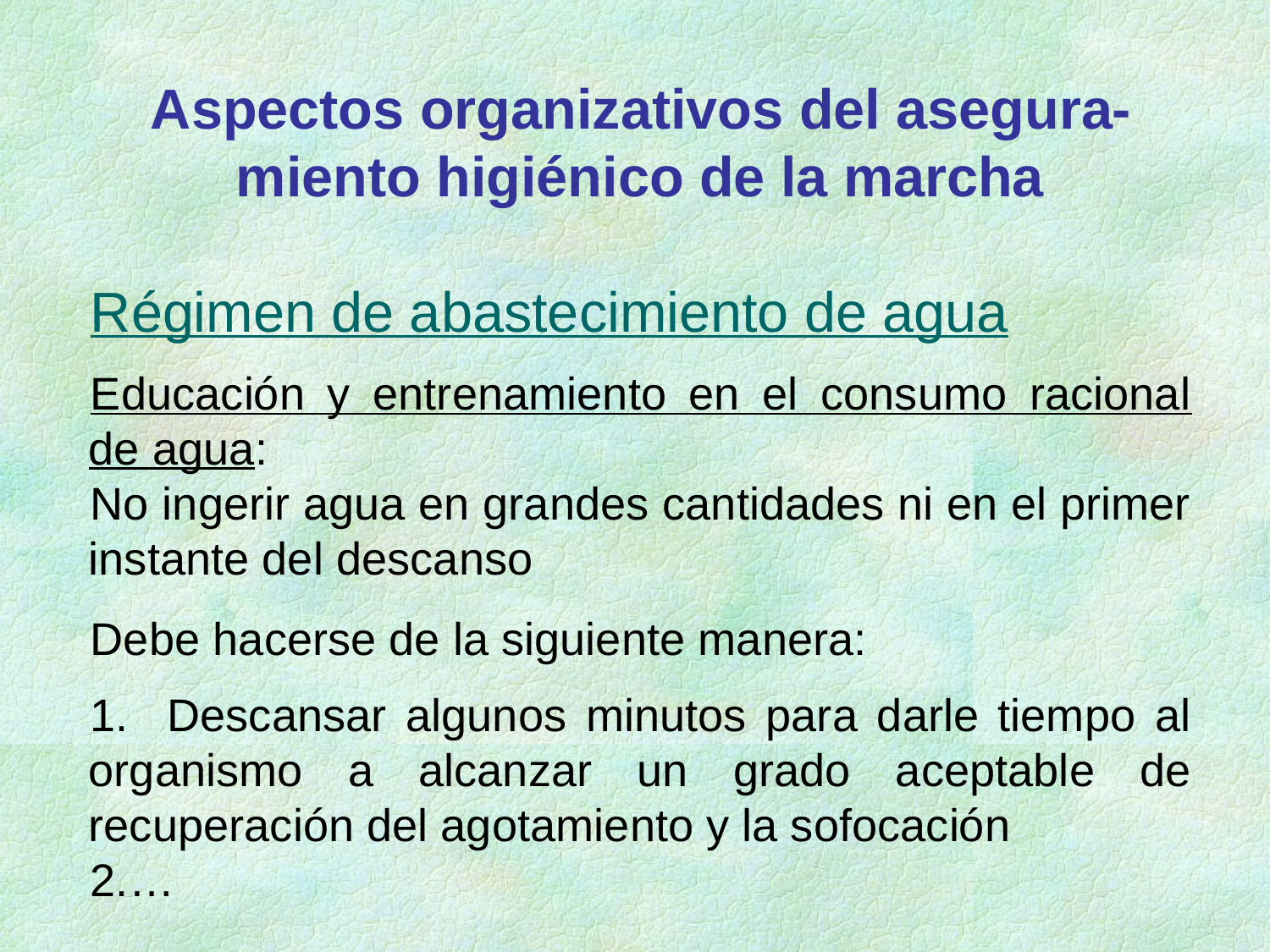

Aspectos organizativos del asegura-miento higiénico de la marcha

Régimen de abastecimiento de agua

Educación y entrenamiento en el consumo racional de agua:
No ingerir agua en grandes cantidades ni en el primer instante del descanso

Debe hacerse de la siguiente manera:

  Descansar algunos minutos para darle tiempo al organismo a alcanzar un grado aceptable de recuperación del agotamiento y la sofocación
…